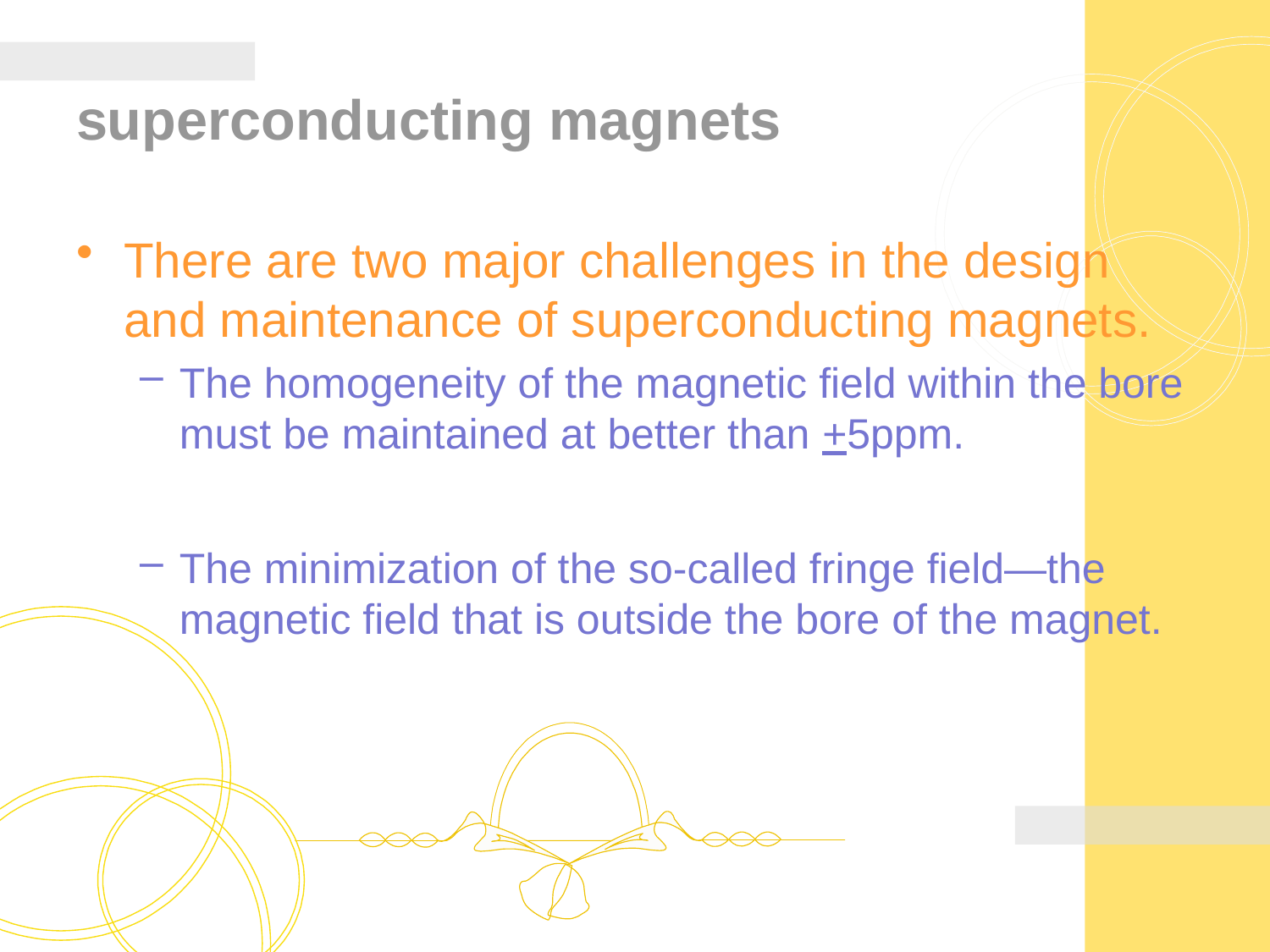

# superconducting magnets
There are two major challenges in the design and maintenance of superconducting magnets.
The homogeneity of the magnetic field within the bore must be maintained at better than +5ppm.

The minimization of the so-called fringe field—the magnetic field that is outside the bore of the magnet.